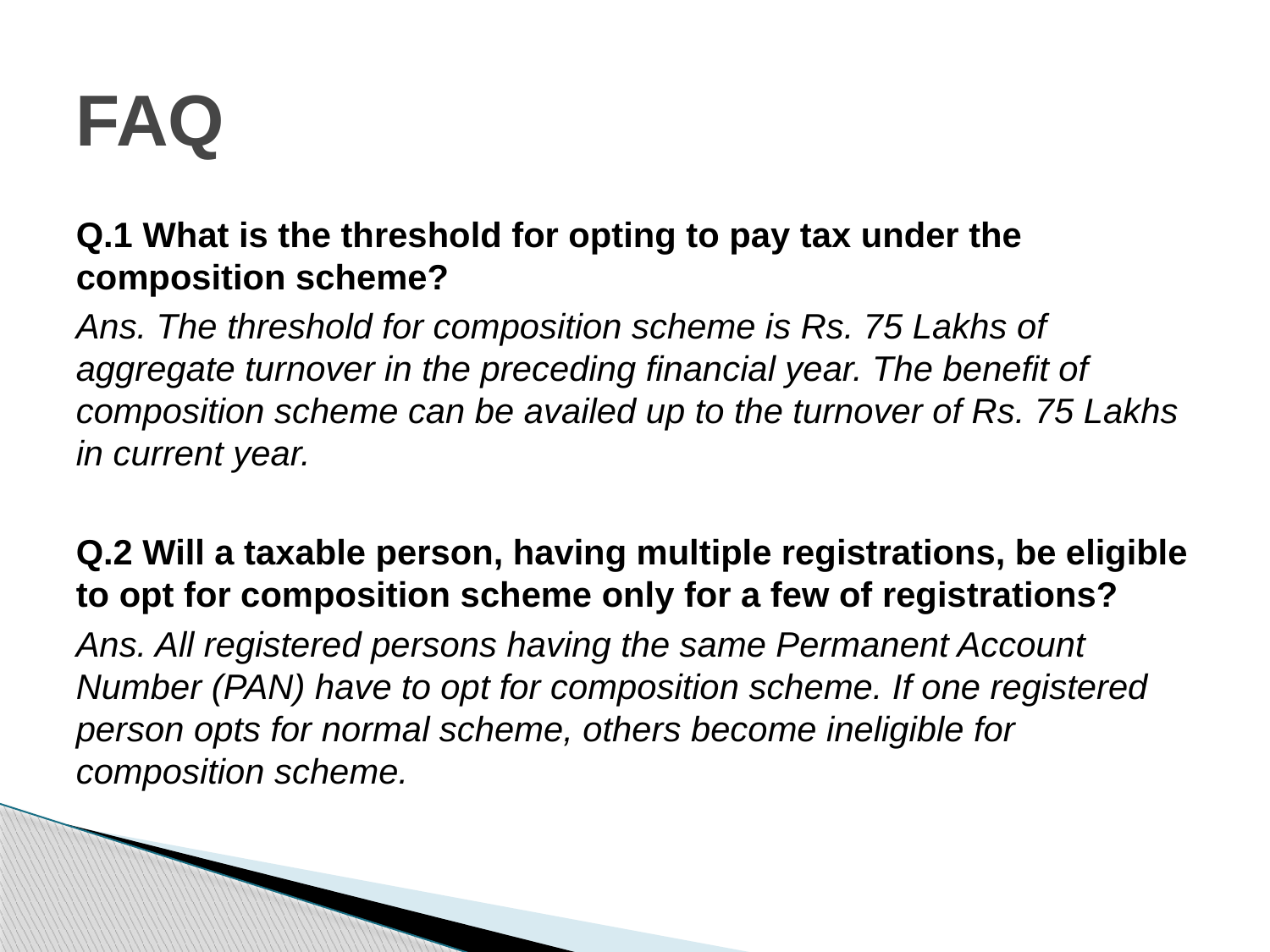

# FAQ
Q.1 What is the threshold for opting to pay tax under the composition scheme?
Ans. The threshold for composition scheme is Rs. 75 Lakhs of aggregate turnover in the preceding financial year. The benefit of composition scheme can be availed up to the turnover of Rs. 75 Lakhs in current year.

Q.2 Will a taxable person, having multiple registrations, be eligible to opt for composition scheme only for a few of registrations?
Ans. All registered persons having the same Permanent Account Number (PAN) have to opt for composition scheme. If one registered person opts for normal scheme, others become ineligible for composition scheme.